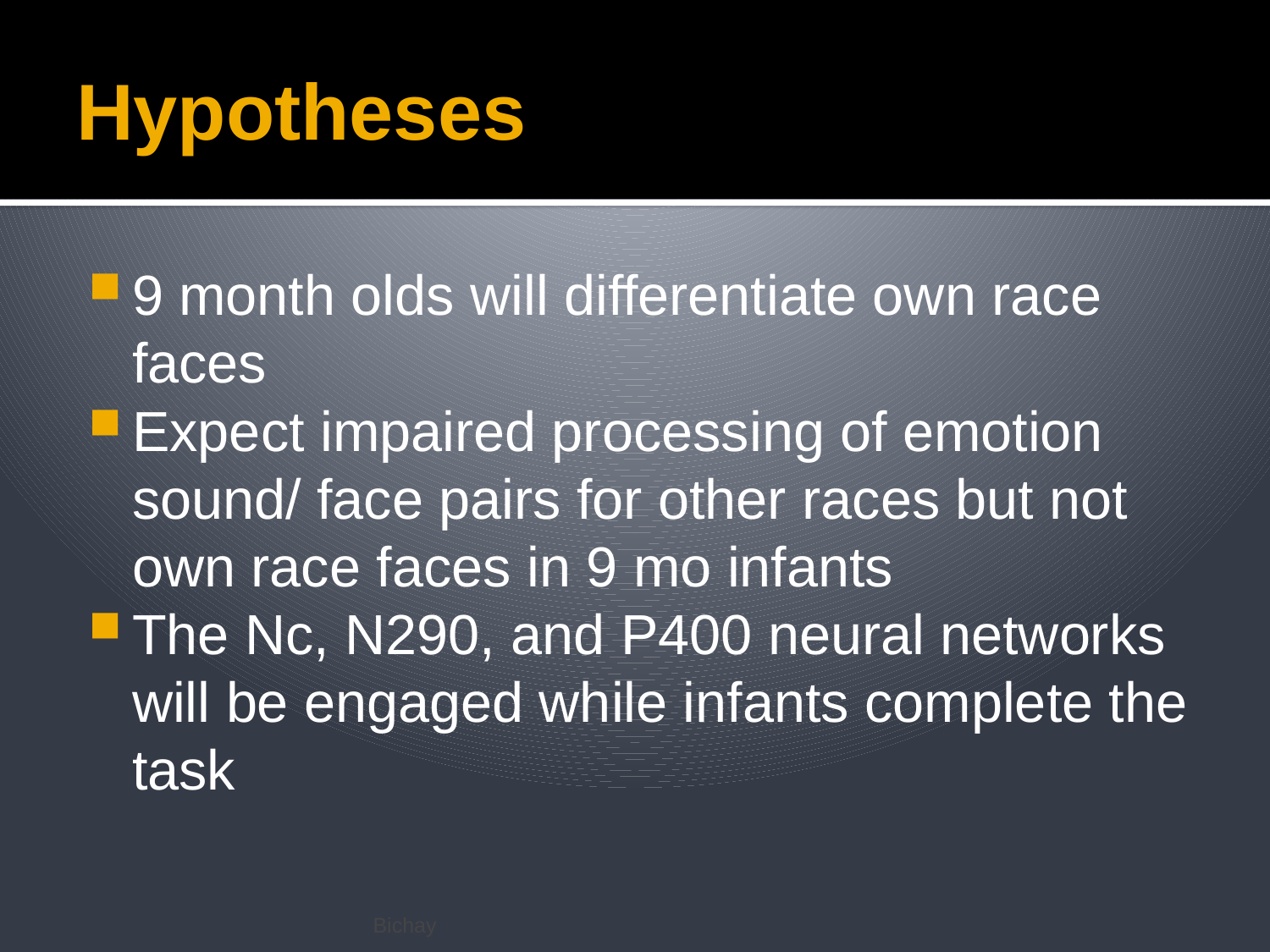

# Hypotheses
9 month olds will differentiate own race faces
Expect impaired processing of emotion sound/ face pairs for other races but not own race faces in 9 mo infants
The Nc, N290, and P400 neural networks will be engaged while infants complete the task
Bichay